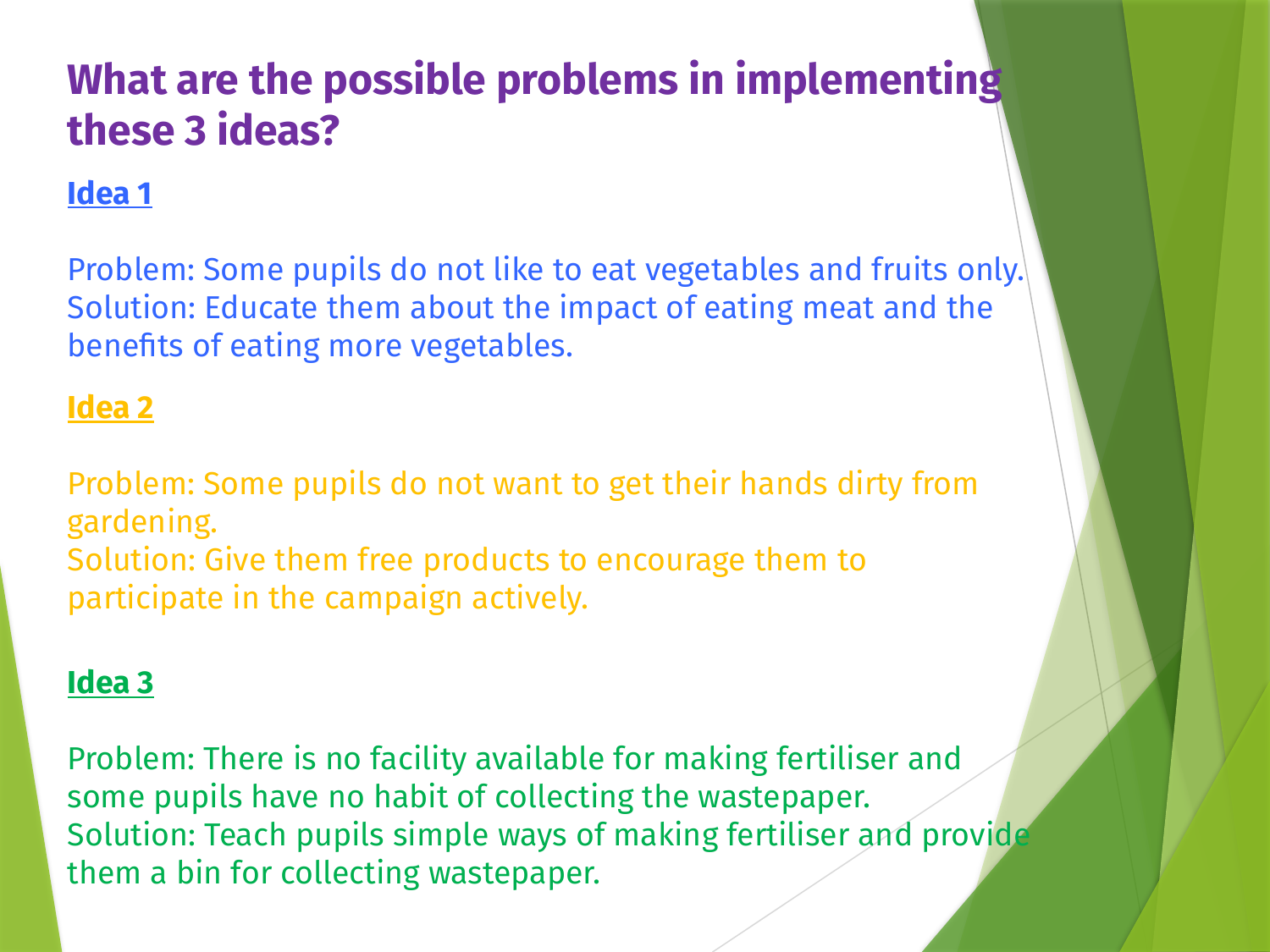

What are the possible problems in implementing these 3 ideas?
Idea 1

Problem: Some pupils do not like to eat vegetables and fruits only.
Solution: Educate them about the impact of eating meat and the benefits of eating more vegetables.

Idea 2

Problem: Some pupils do not want to get their hands dirty from gardening.
Solution: Give them free products to encourage them to participate in the campaign actively.

Idea 3

Problem: There is no facility available for making fertiliser and some pupils have no habit of collecting the wastepaper.
Solution: Teach pupils simple ways of making fertiliser and provide them a bin for collecting wastepaper.